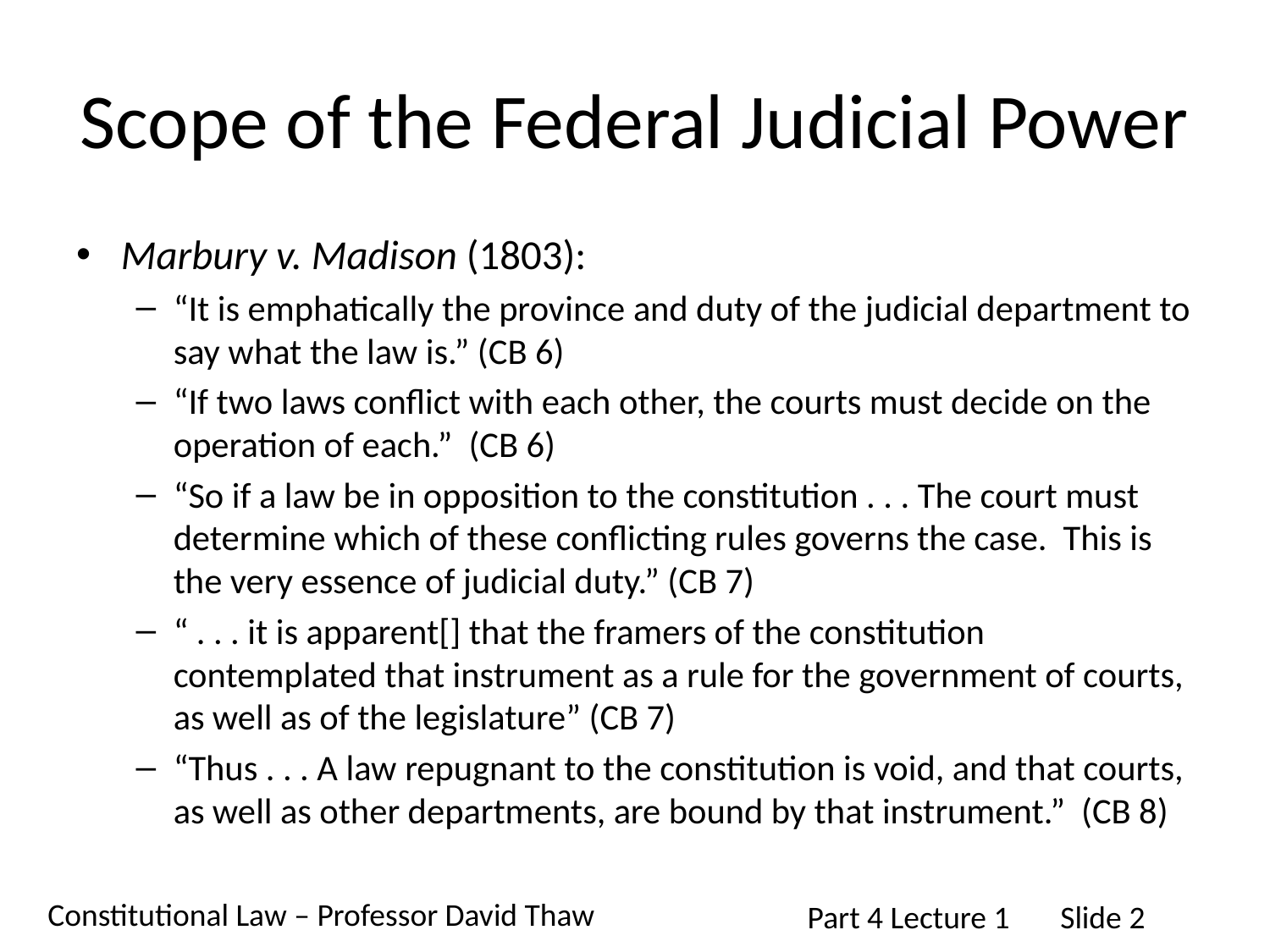

# Scope of the Federal Judicial Power
Marbury v. Madison (1803):
“It is emphatically the province and duty of the judicial department to say what the law is.” (CB 6)
“If two laws conflict with each other, the courts must decide on the operation of each.”  (CB 6)
“So if a law be in opposition to the constitution . . . The court must determine which of these conflicting rules governs the case.  This is the very essence of judicial duty.” (CB 7)
“ . . . it is apparent[] that the framers of the constitution contemplated that instrument as a rule for the government of courts, as well as of the legislature” (CB 7)
“Thus . . . A law repugnant to the constitution is void, and that courts, as well as other departments, are bound by that instrument.”  (CB 8)